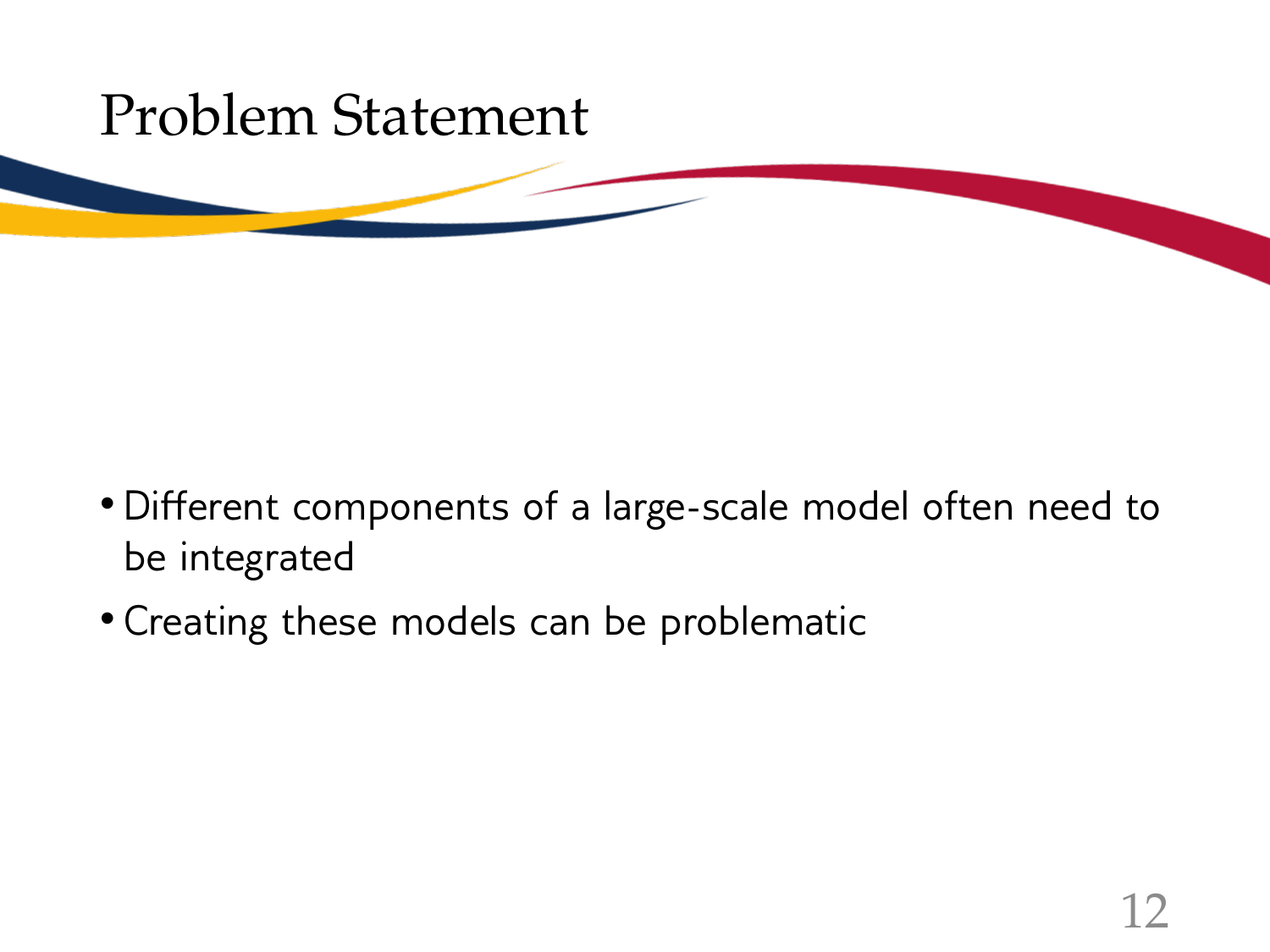

# Problem Statement
Different components of a large-scale model often need to be integrated
Creating these models can be problematic
12